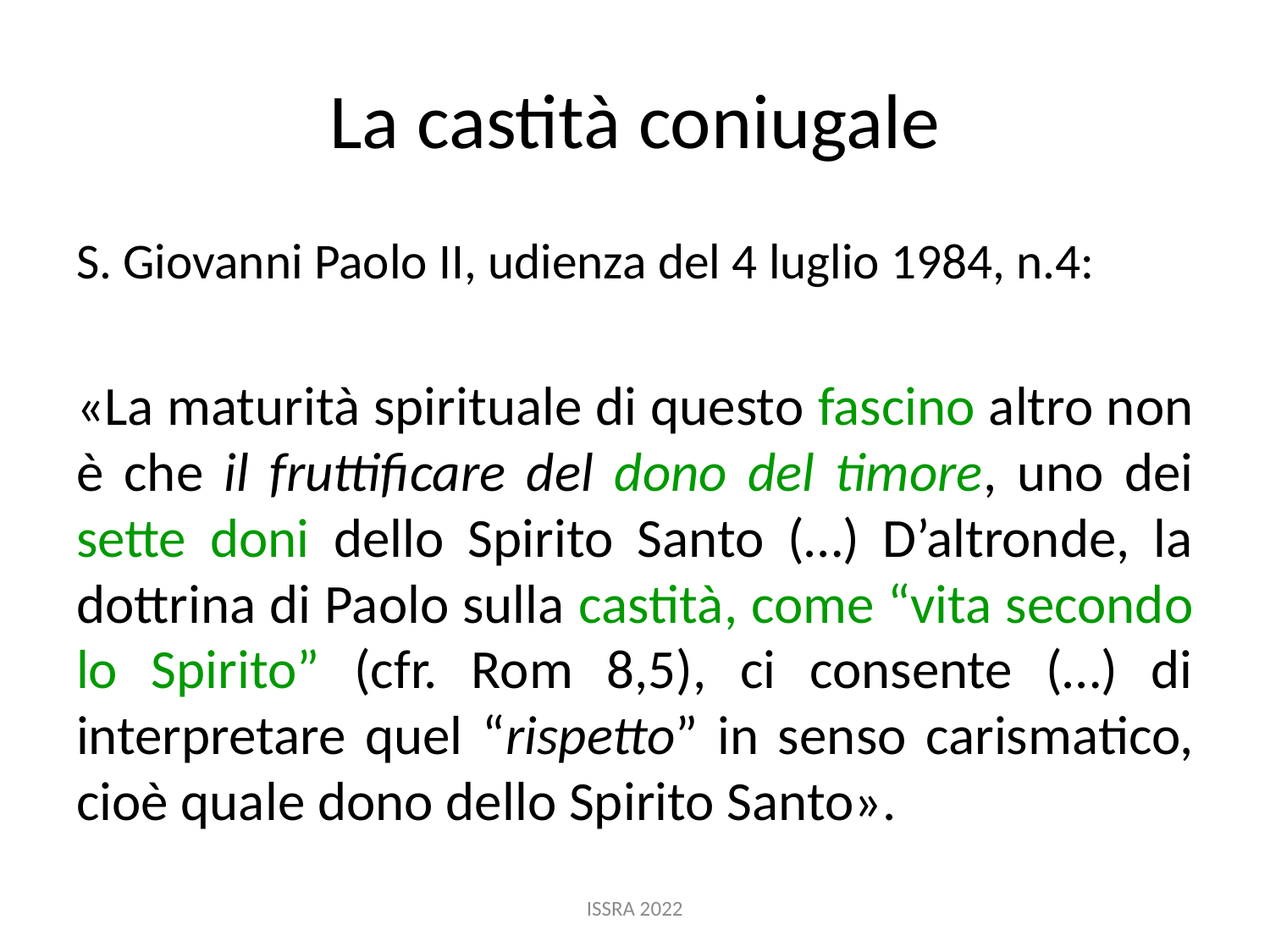

# La castità coniugale
S. Giovanni Paolo II, udienza del 4 luglio 1984, n.4:

«La maturità spirituale di questo fascino altro non è che il fruttificare del dono del timore, uno dei sette doni dello Spirito Santo (…) D’altronde, la dottrina di Paolo sulla castità, come “vita secondo lo Spirito” (cfr. Rom 8,5), ci consente (…) di interpretare quel “rispetto” in senso carismatico, cioè quale dono dello Spirito Santo».
ISSRA 2022